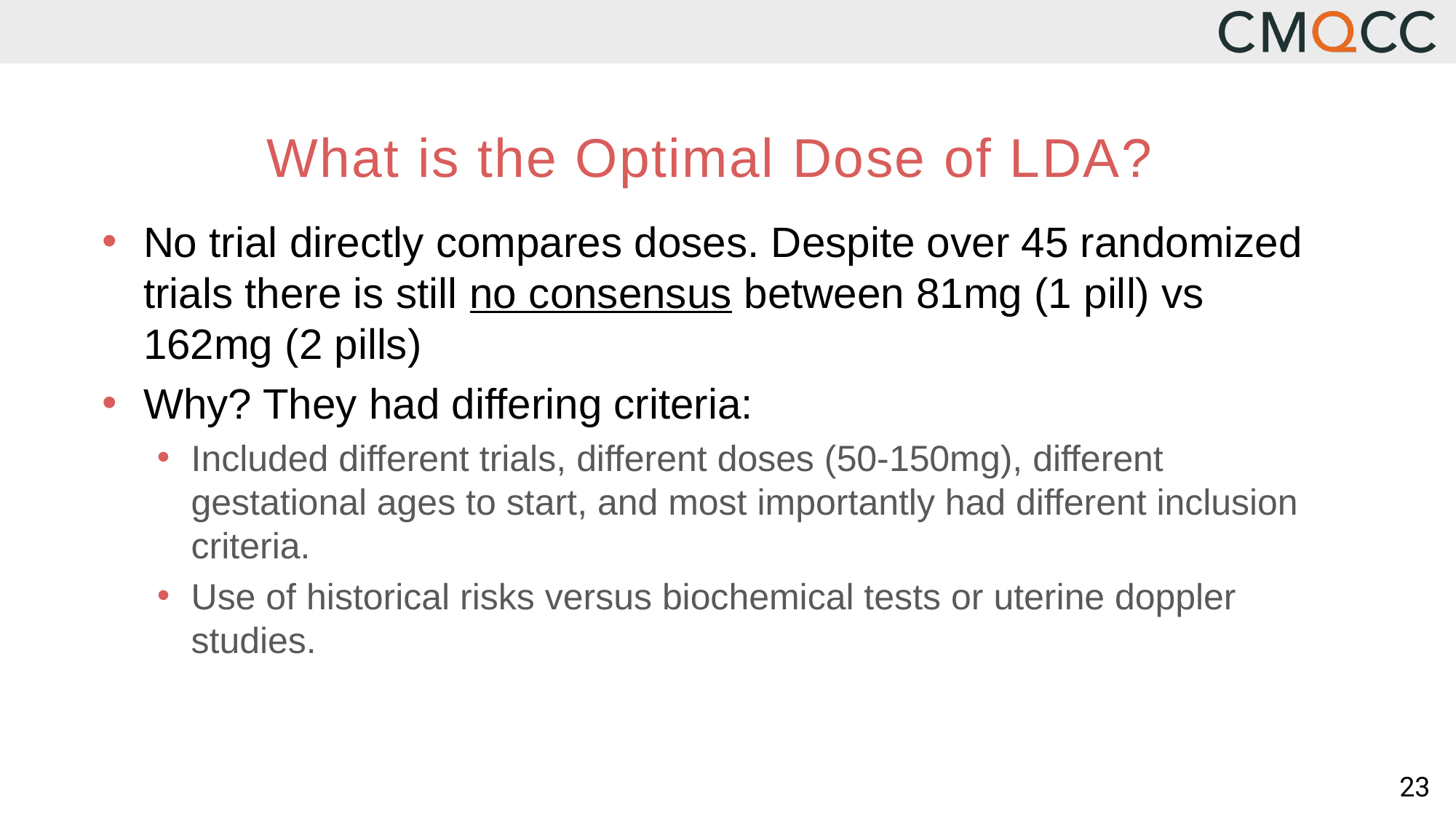

# What is the Optimal Dose of LDA?
No trial directly compares doses. Despite over 45 randomized trials there is still no consensus between 81mg (1 pill) vs 162mg (2 pills)
Why? They had differing criteria:
Included different trials, different doses (50-150mg), different gestational ages to start, and most importantly had different inclusion criteria.
Use of historical risks versus biochemical tests or uterine doppler studies.